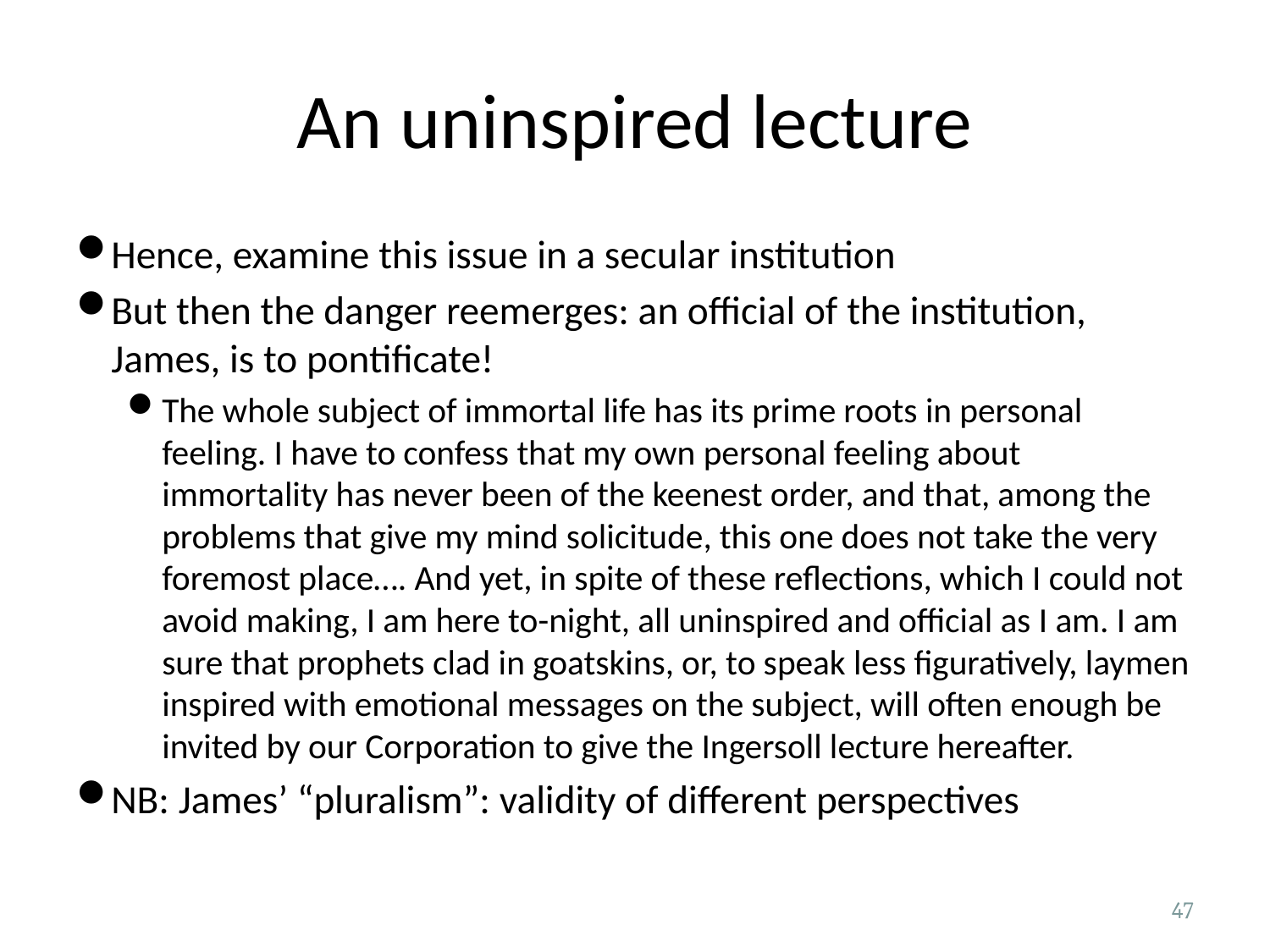

# An uninspired lecture
Hence, examine this issue in a secular institution
But then the danger reemerges: an official of the institution, James, is to pontificate!
The whole subject of immortal life has its prime roots in personal feeling. I have to confess that my own personal feeling about immortality has never been of the keenest order, and that, among the problems that give my mind solicitude, this one does not take the very foremost place…. And yet, in spite of these reflections, which I could not avoid making, I am here to-night, all uninspired and official as I am. I am sure that prophets clad in goatskins, or, to speak less figuratively, laymen inspired with emotional messages on the subject, will often enough be invited by our Corporation to give the Ingersoll lecture hereafter.
NB: James’ “pluralism”: validity of different perspectives
47